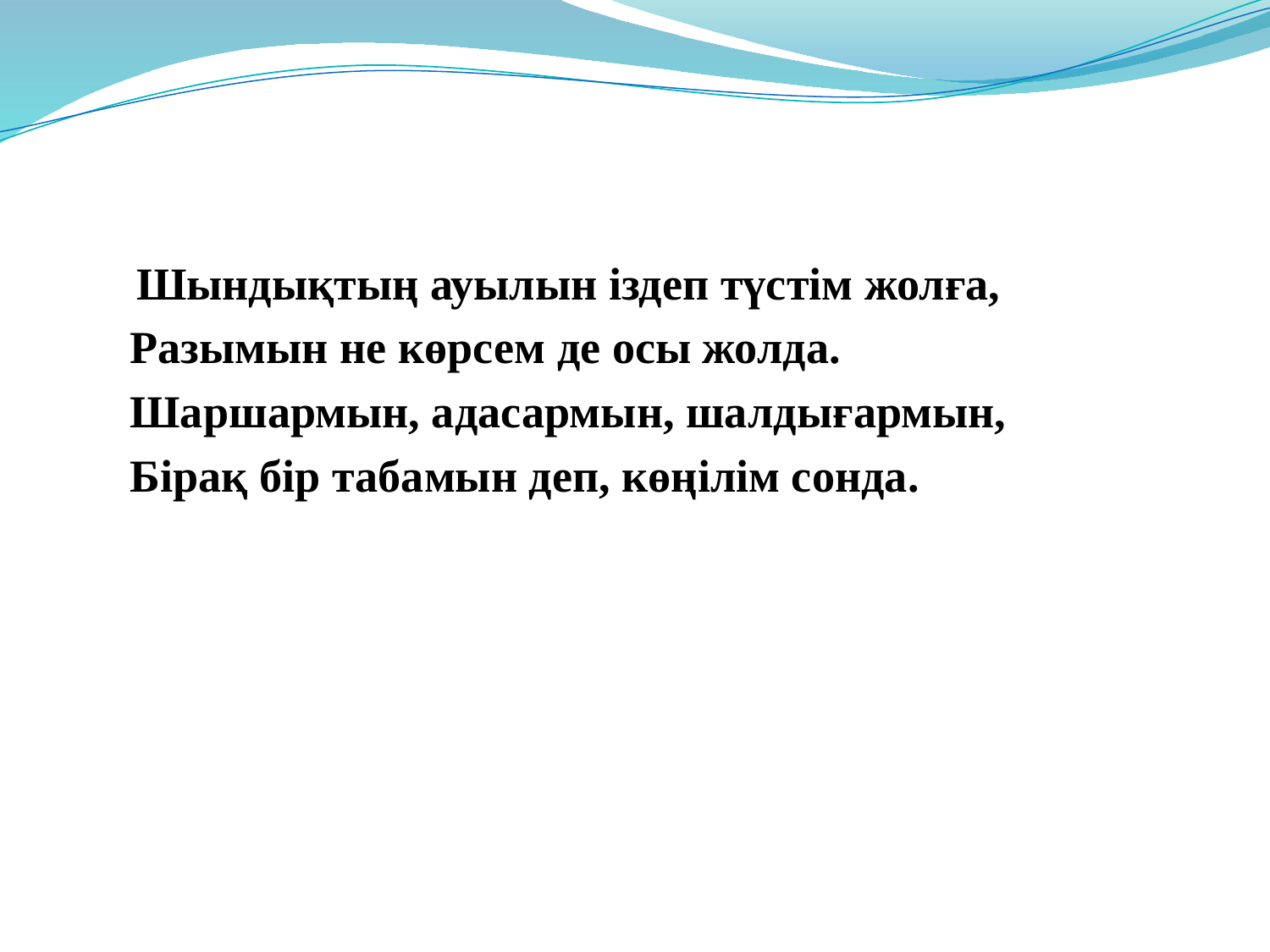

Шындықтың ауылын іздеп түстім жолға,
     Разымын не көрсем де осы жолда.
     Шаршармын, адасармын, шалдығармын,
     Бірақ бір табамын деп, көңілім сонда.